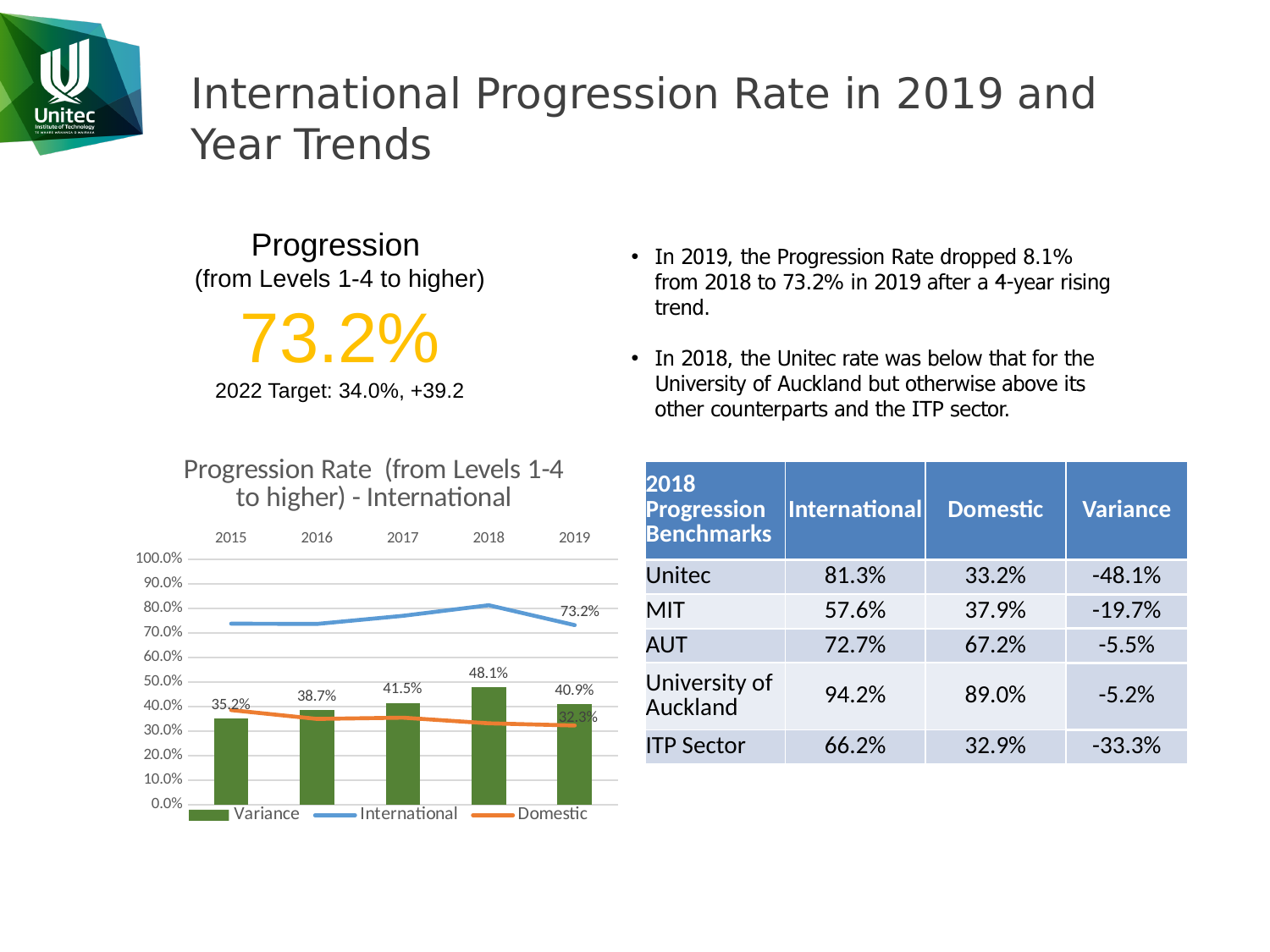

# International Progression Rate in 2019 and Year Trends
Progression
(from Levels 1-4 to higher)
73.2%
2022 Target: 34.0%, +39.2
In 2019, the Progression Rate dropped 8.1% from 2018 to 73.2% in 2019 after a 4-year rising trend.

In 2018, the Unitec rate was below that for the University of Auckland but otherwise above its other counterparts and the ITP sector.

### Chart: Progression Rate  (from Levels 1-4 to higher) - International

| Category | Variance | International | Domestic |
|---|---|---|---|
| 2015 | 0.352 | 0.738 | 0.386 |
| 2016 | 0.387 | 0.737 | 0.35 |
| 2017 | 0.41500000000000004 | 0.77 | 0.355 |
| 2018 | 0.4809999999999999 | 0.813 | 0.332 |
| 2019 | 0.409 | 0.732 | 0.323 |
| 2018 Progression Benchmarks | International | Domestic | Variance |
| --- | --- | --- | --- |
| Unitec | 81.3% | 33.2% | -48.1% |
| MIT | 57.6% | 37.9% | -19.7% |
| AUT | 72.7% | 67.2% | -5.5% |
| University of Auckland | 94.2% | 89.0% | -5.2% |
| ITP Sector | 66.2% | 32.9% | -33.3% |